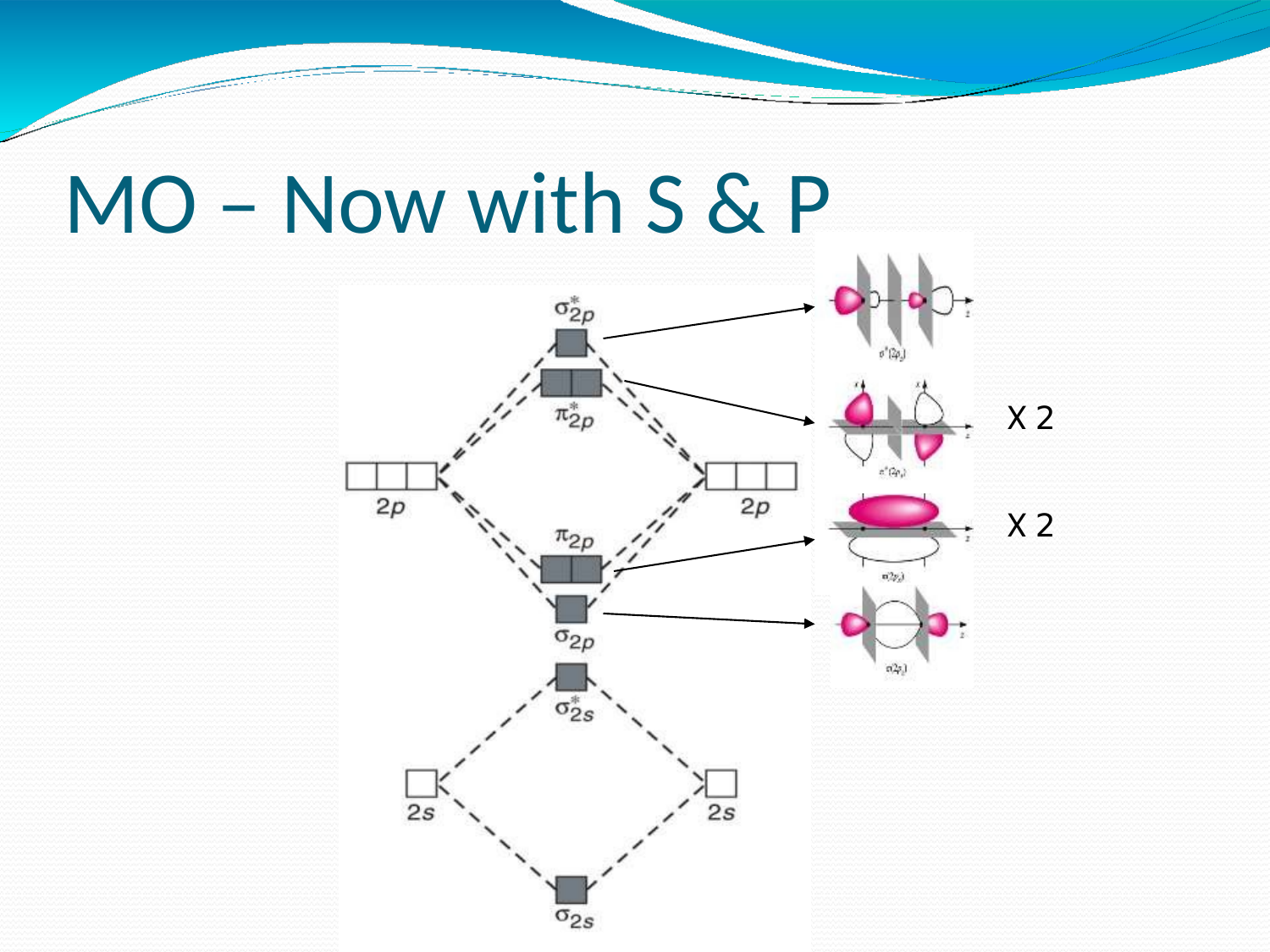

# MO – Now with S & P

X 2

X 2